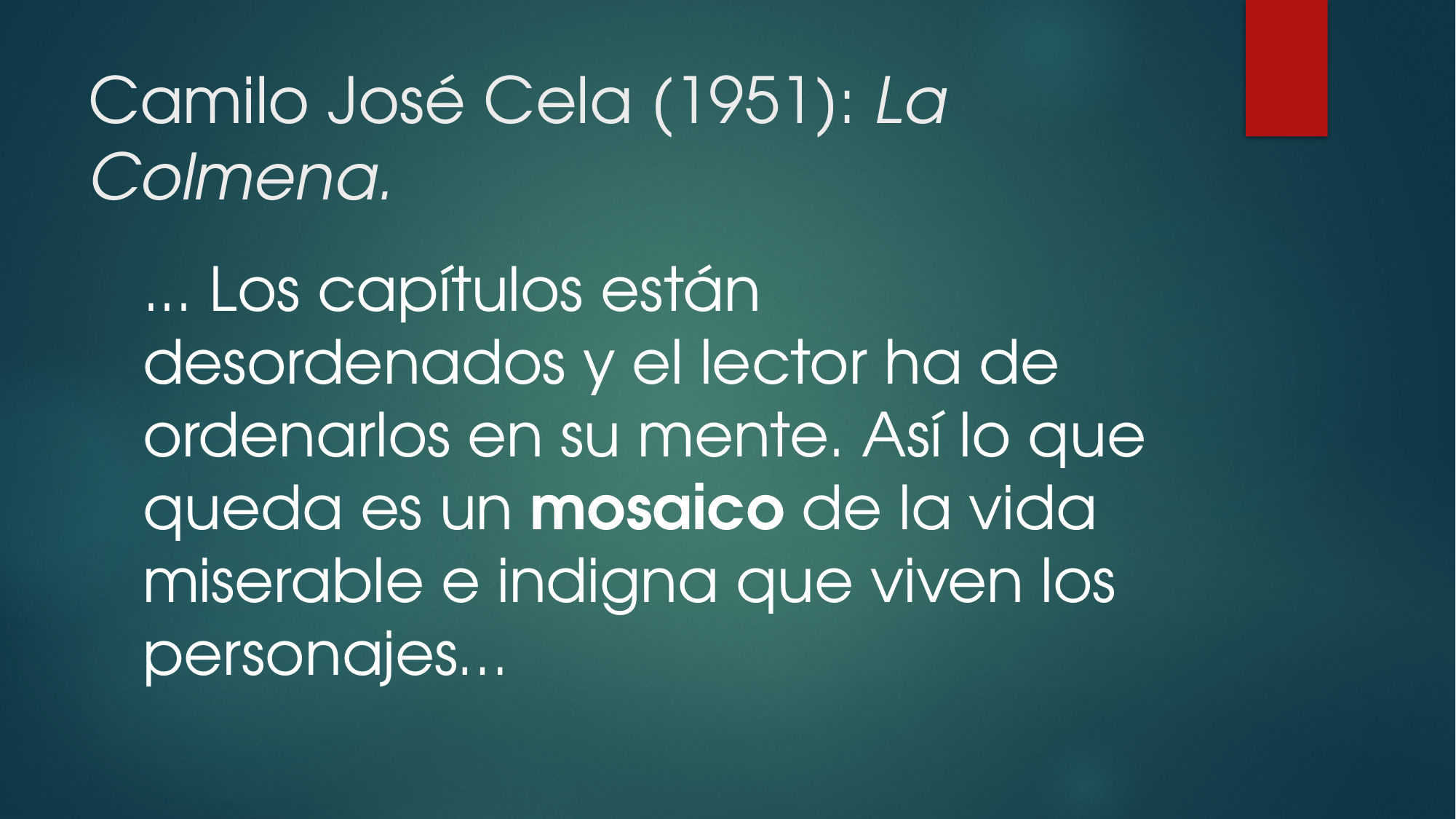

# Camilo José Cela (1951): La Colmena.
... Los capítulos están desordenados y el lector ha de ordenarlos en su mente. Así lo que queda es un mosaico de la vida miserable e indigna que viven los personajes…